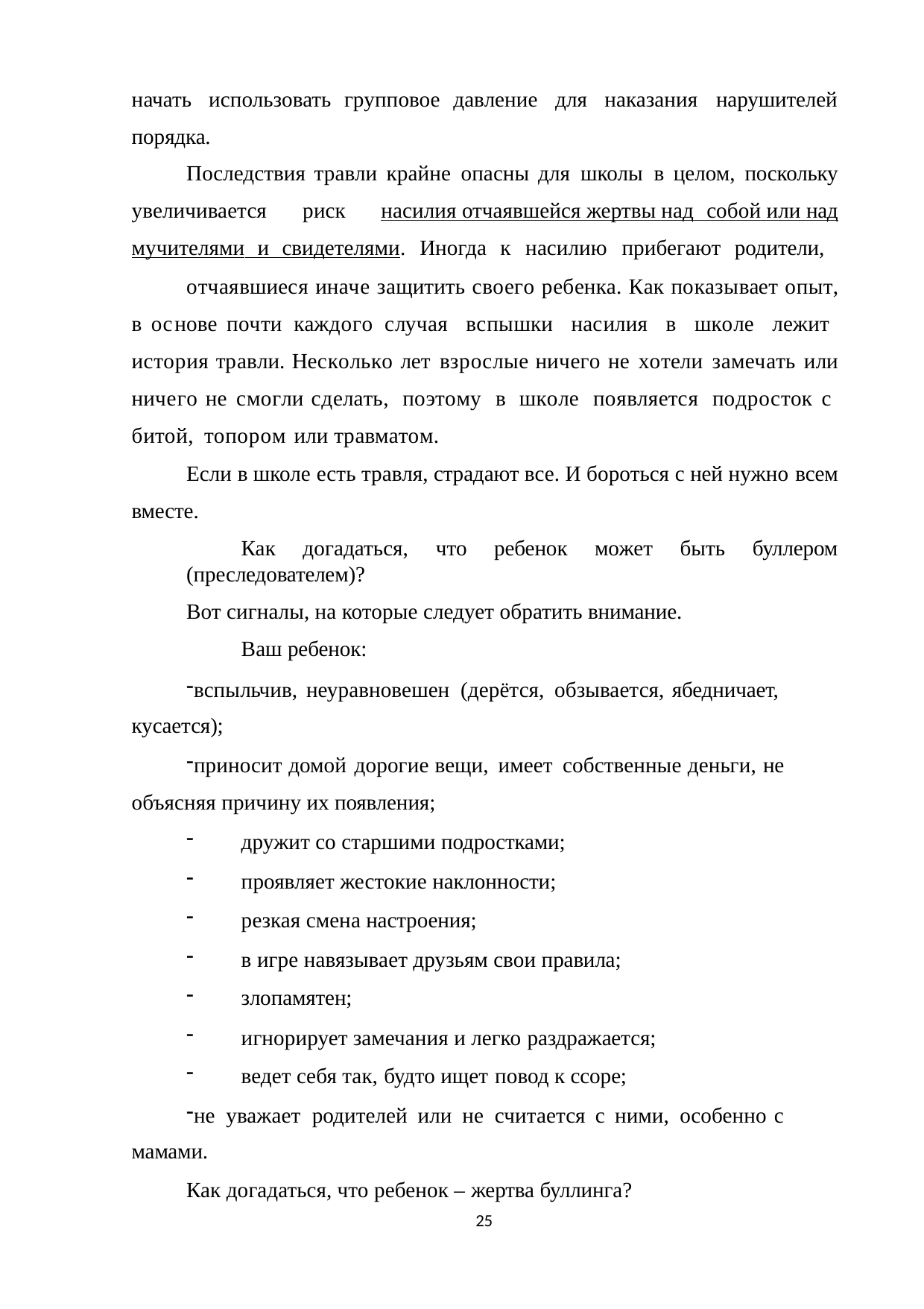

начать  использовать групповое давление  для  наказания  нарушителей порядка.
Последствия травли крайне опасны для школы в целом, поскольку увеличивается риск насилия отчаявшейся жертвы над  собой или над мучителями  и  свидетелями. Иногда к  насилию  прибегают родители,
отчаявшиеся иначе защитить своего ребенка. Как показывает опыт, в основе почти каждого случая  вспышки  насилия  в  школе  лежит  история травли. Несколько лет взрослые ничего не хотели замечать или ничего не смогли сделать,  поэтому  в  школе  появляется  подросток с  битой,  топором или травматом.
Если в школе есть травля, страдают все. И бороться с ней нужно всем вместе.
Как догадаться, что ребенок может быть буллером (преследователем)?
Вот сигналы, на которые следует обратить внимание.
Ваш ребенок:
вспыльчив, неуравновешен (дерётся, обзывается, ябедничает, кусается);
приносит домой дорогие вещи, имеет собственные деньги, не объясняя причину их появления;
дружит со старшими подростками;
проявляет жестокие наклонности;
резкая смена настроения;
в игре навязывает друзьям свои правила;
злопамятен;
игнорирует замечания и легко раздражается;
ведет себя так, будто ищет повод к ссоре;
не уважает родителей или не считается с ними, особенно с мамами.
Как догадаться, что ребенок – жертва буллинга?
25